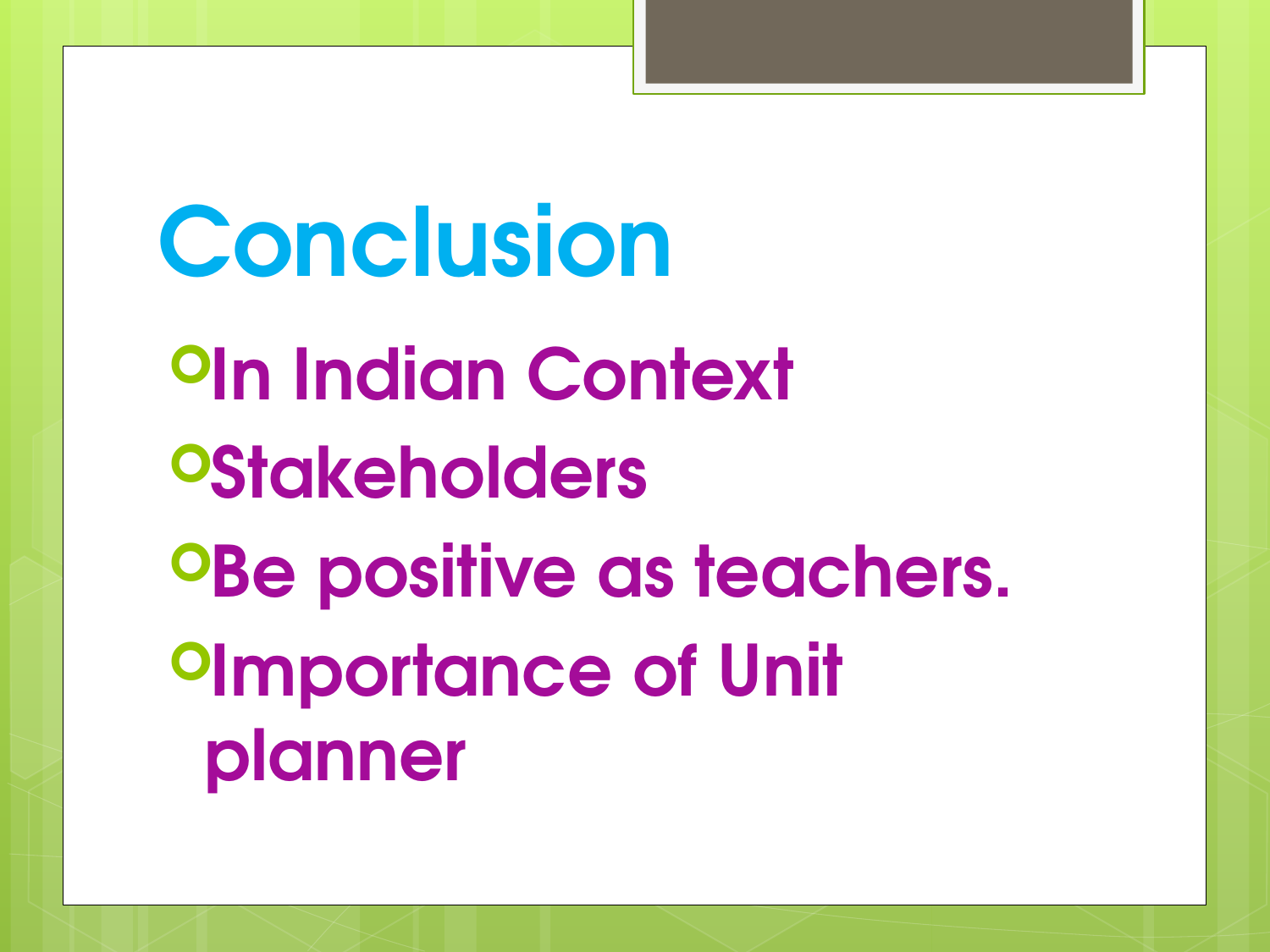

# Conclusion
In Indian Context
Stakeholders
Be positive as teachers.
Importance of Unit planner